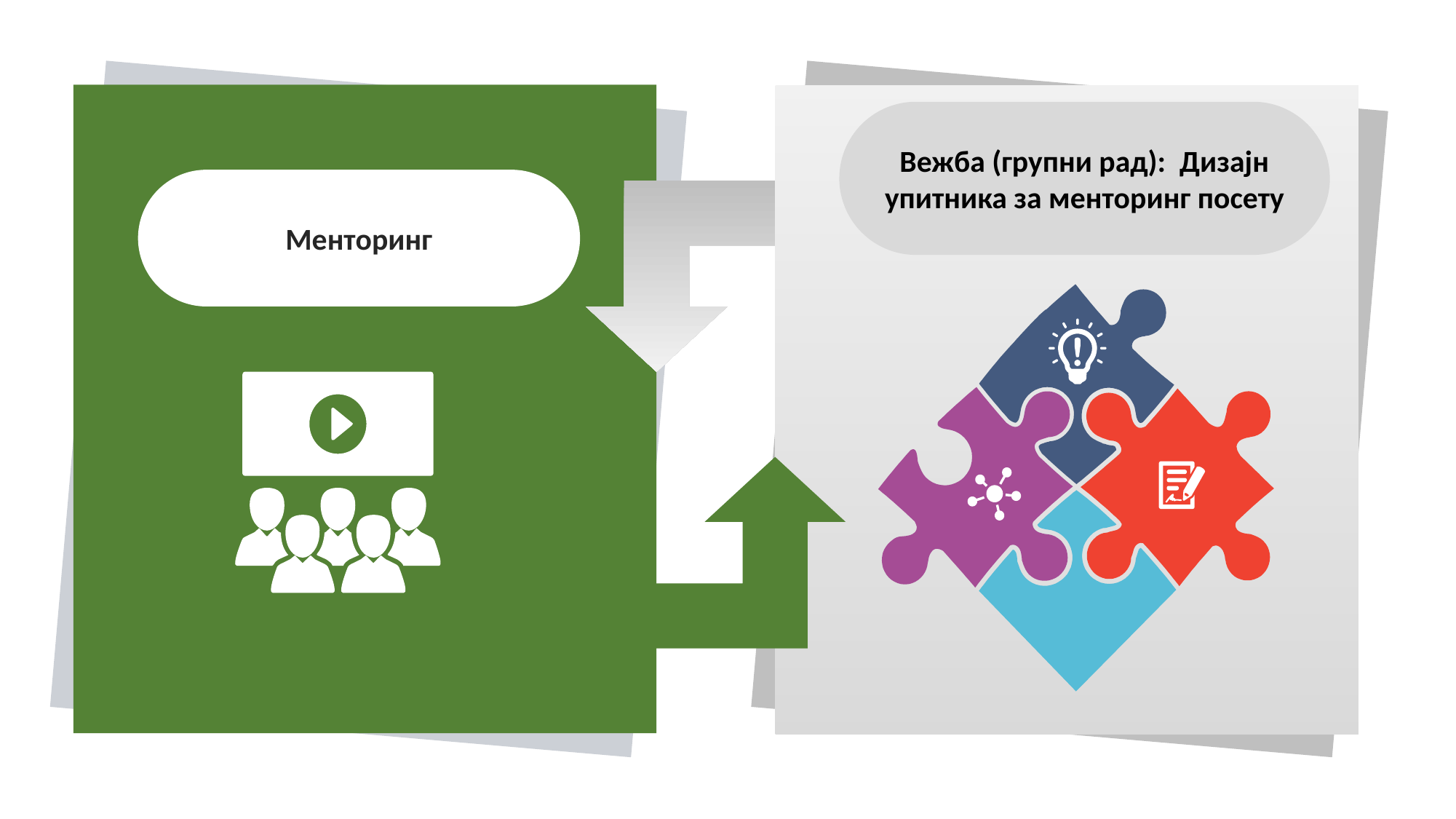

Вежба (групни рад):  Дизајн упитника за менторинг посету

Менторинг